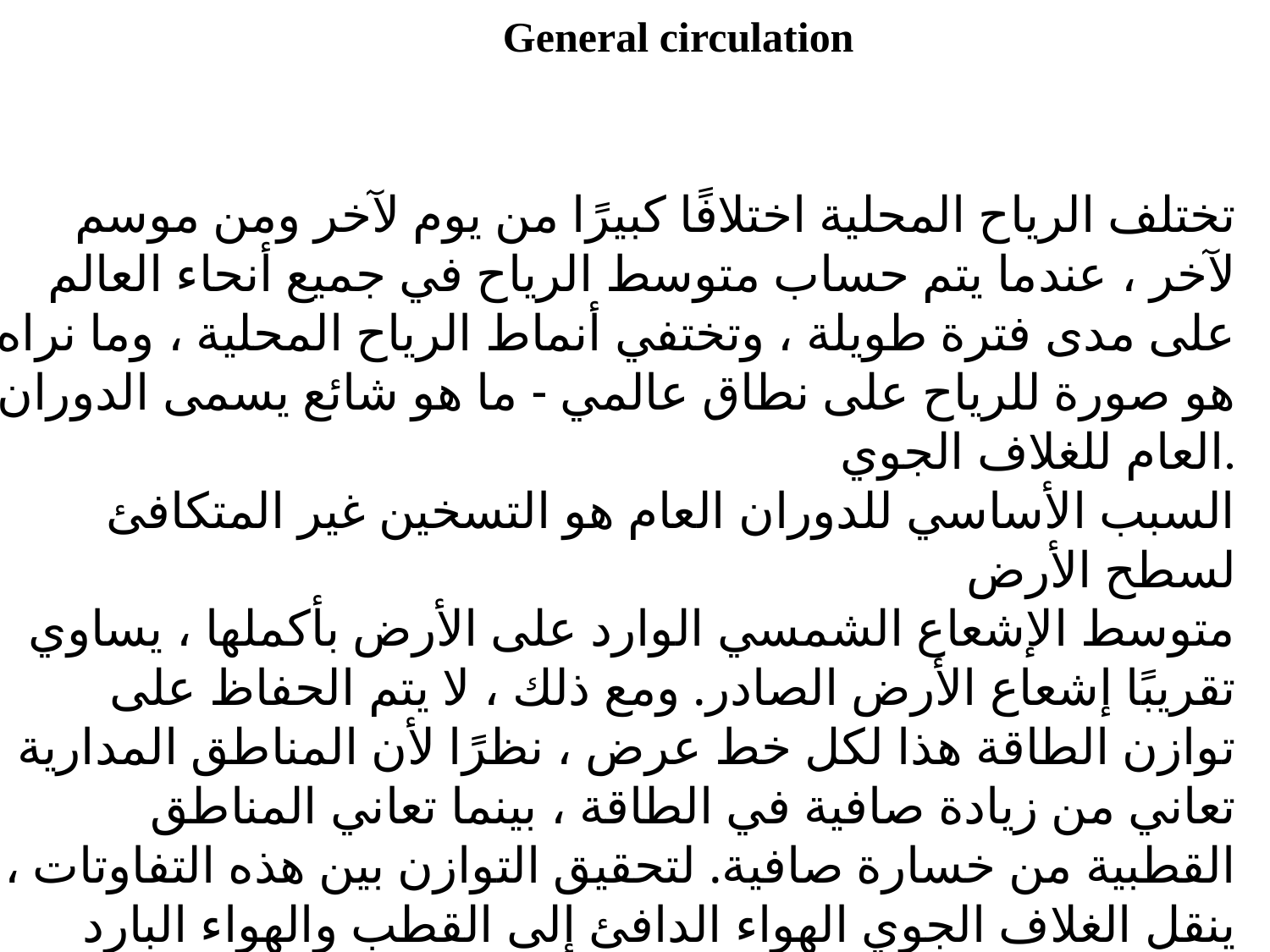

General circulation

تختلف الرياح المحلية اختلافًا كبيرًا من يوم لآخر ومن موسم لآخر ، عندما يتم حساب متوسط ​​الرياح في جميع أنحاء العالم على مدى فترة طويلة ، وتختفي أنماط الرياح المحلية ، وما نراه هو صورة للرياح على نطاق عالمي - ما هو شائع يسمى الدوران العام للغلاف الجوي.
السبب الأساسي للدوران العام هو التسخين غير المتكافئ لسطح الأرض
متوسط ​​الإشعاع الشمسي الوارد على الأرض بأكملها ، يساوي تقريبًا إشعاع الأرض الصادر. ومع ذلك ، لا يتم الحفاظ على توازن الطاقة هذا لكل خط عرض ، نظرًا لأن المناطق المدارية تعاني من زيادة صافية في الطاقة ، بينما تعاني المناطق القطبية من خسارة صافية. لتحقيق التوازن بين هذه التفاوتات ، ينقل الغلاف الجوي الهواء الدافئ إلى القطب والهواء البارد باتجاه خط الاستواء.